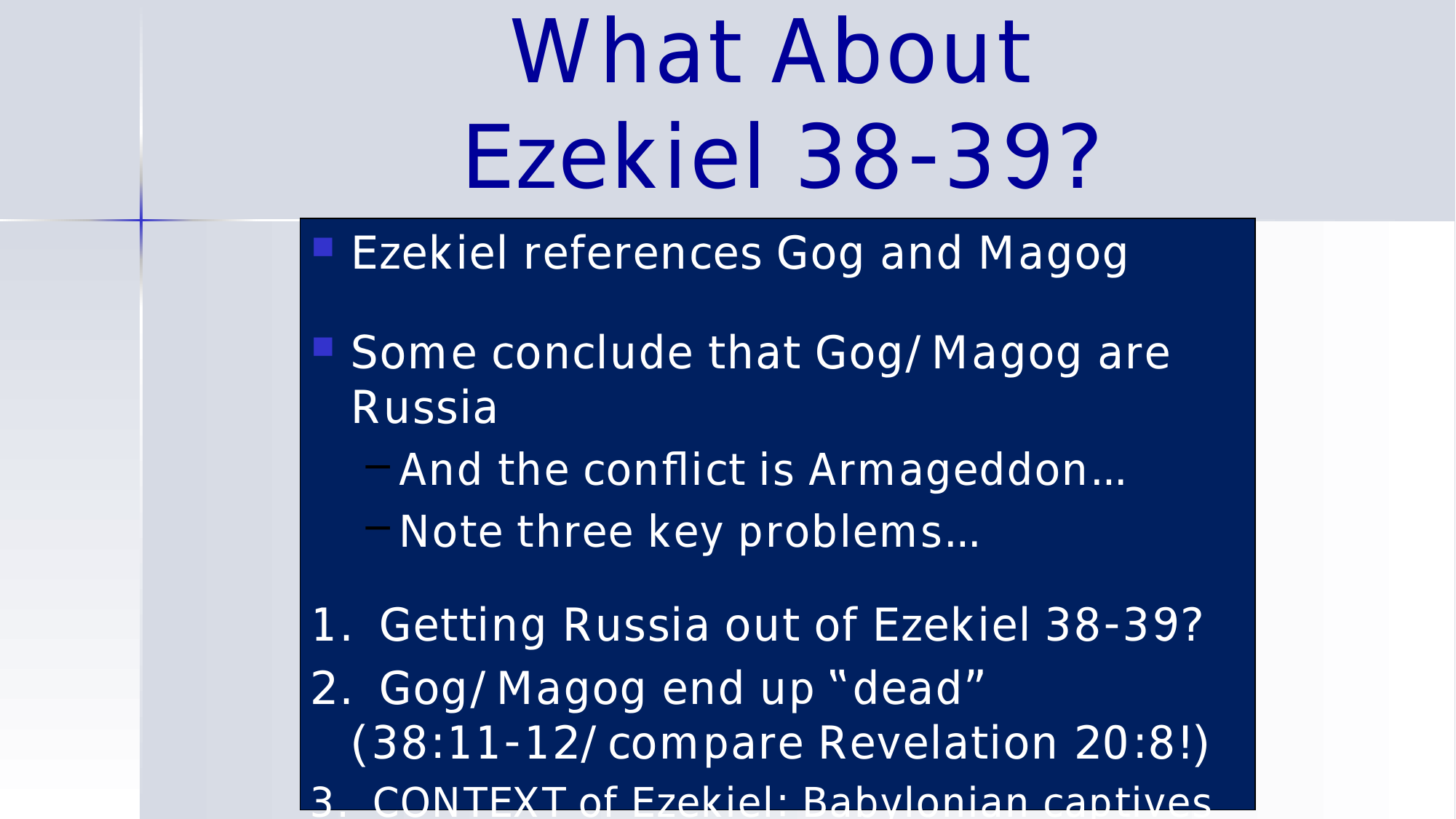

# What About Ezekiel 38-39?
Ezekiel references Gog and Magog

Some conclude that Gog/Magog are Russia
And the conflict is Armageddon…
Note three key problems…

1.  Getting Russia out of Ezekiel 38-39?
2.  Gog/Magog end up “dead”              (38:11-12/compare Revelation 20:8!)
3.  CONTEXT of Ezekiel: Babylonian captives